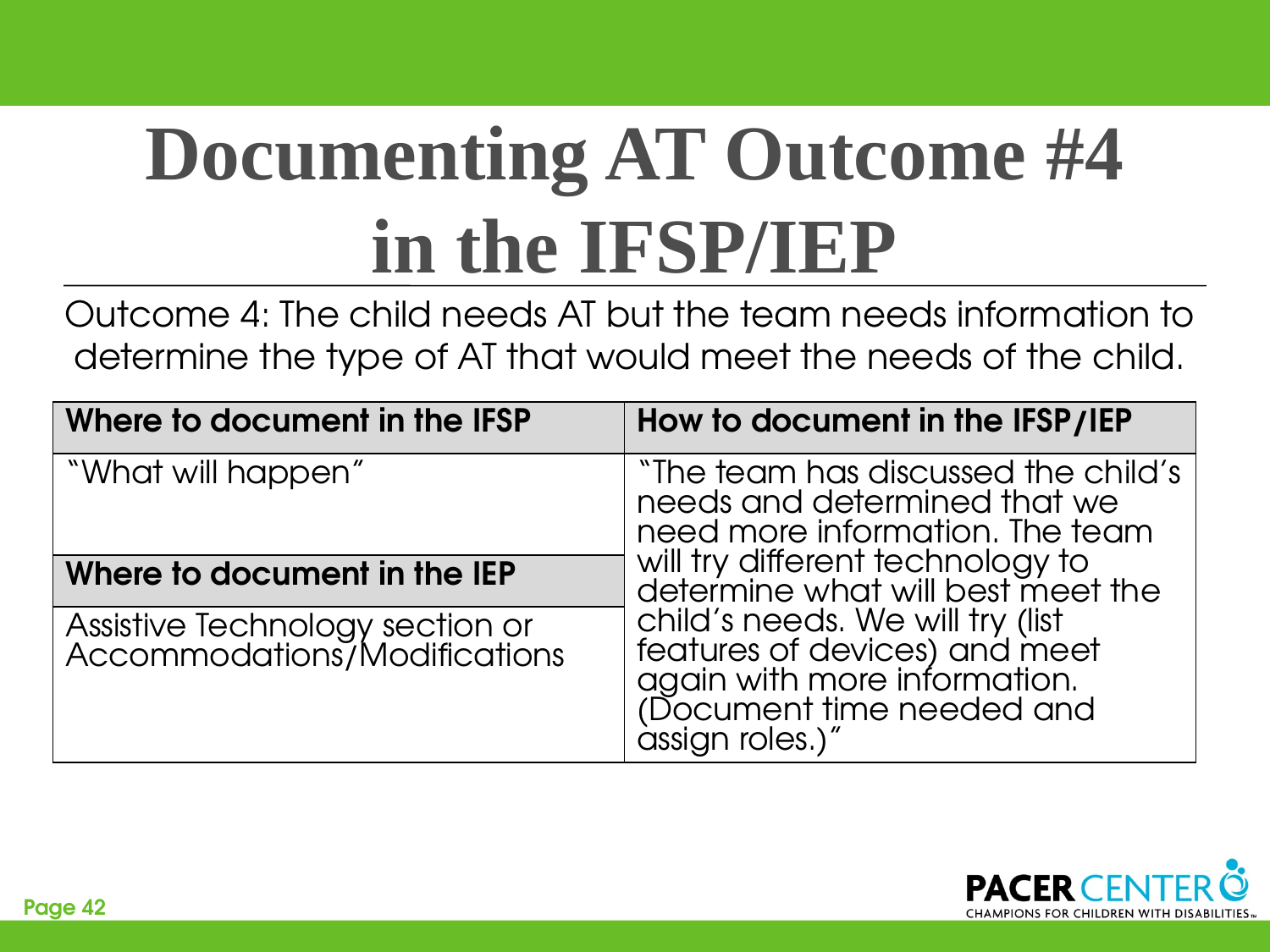

# Documenting AT Outcome #4 in the IFSP/IEP
Outcome 4: The child needs AT but the team needs information to determine the type of AT that would meet the needs of the child.

| Where to document in the IFSP | How to document in the IFSP/IEP |
| --- | --- |
| “What will happen” | “The team has discussed the child’s needs and determined that we need more information. The team will try different technology to determine what will best meet the child’s needs. We will try (list features of devices) and meet again with more information. (Document time needed and assign roles.)” |
| Where to document in the IEP |  |
| Assistive Technology section or Accommodations/Modifications |  |
Page 42